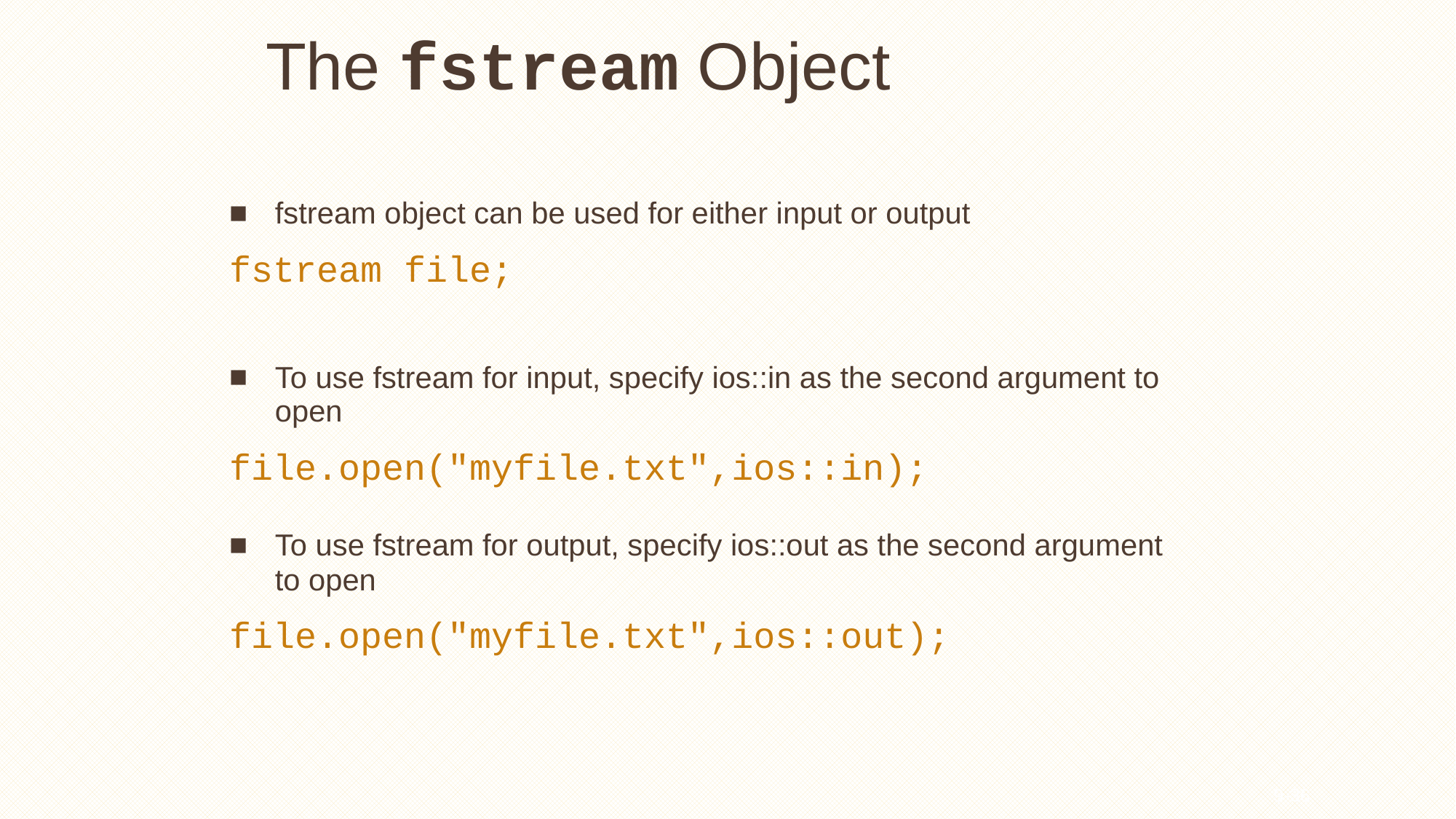

# The fstream Object
fstream object can be used for either input or output
fstream file;

To use fstream for input, specify ios::in as the second argument to open
file.open("myfile.txt",ios::in);

To use fstream for output, specify ios::out as the second argument to open
file.open("myfile.txt",ios::out);
9-36